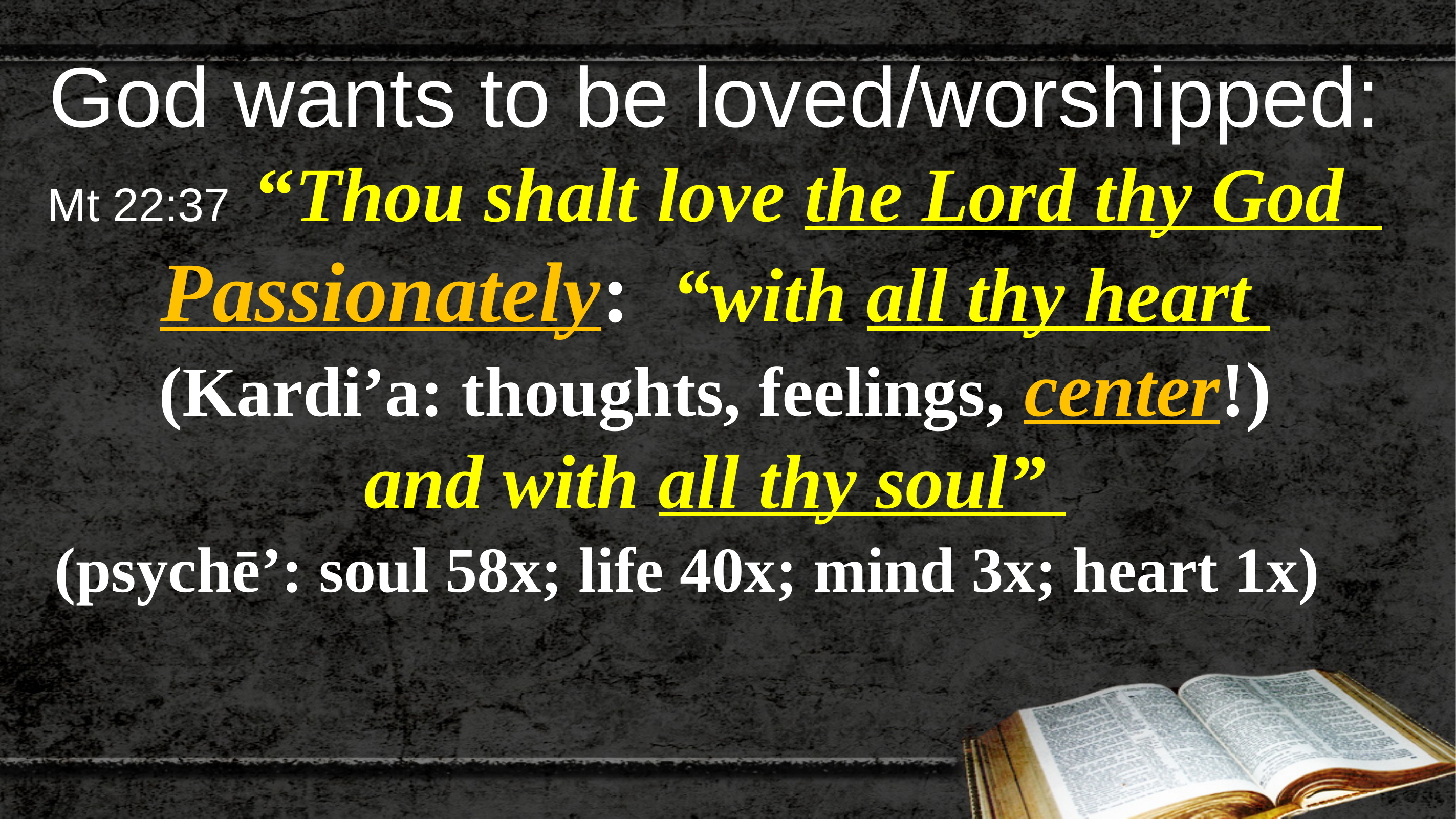

God wants to be loved/worshipped:
Mt 22:37  “Thou shalt love the Lord thy God
Passionately:  “with all thy heart
(Kardi’a: thoughts, feelings, center!)
and with all thy soul”

   (psychē’: soul 58x; life 40x; mind 3x; heart 1x)